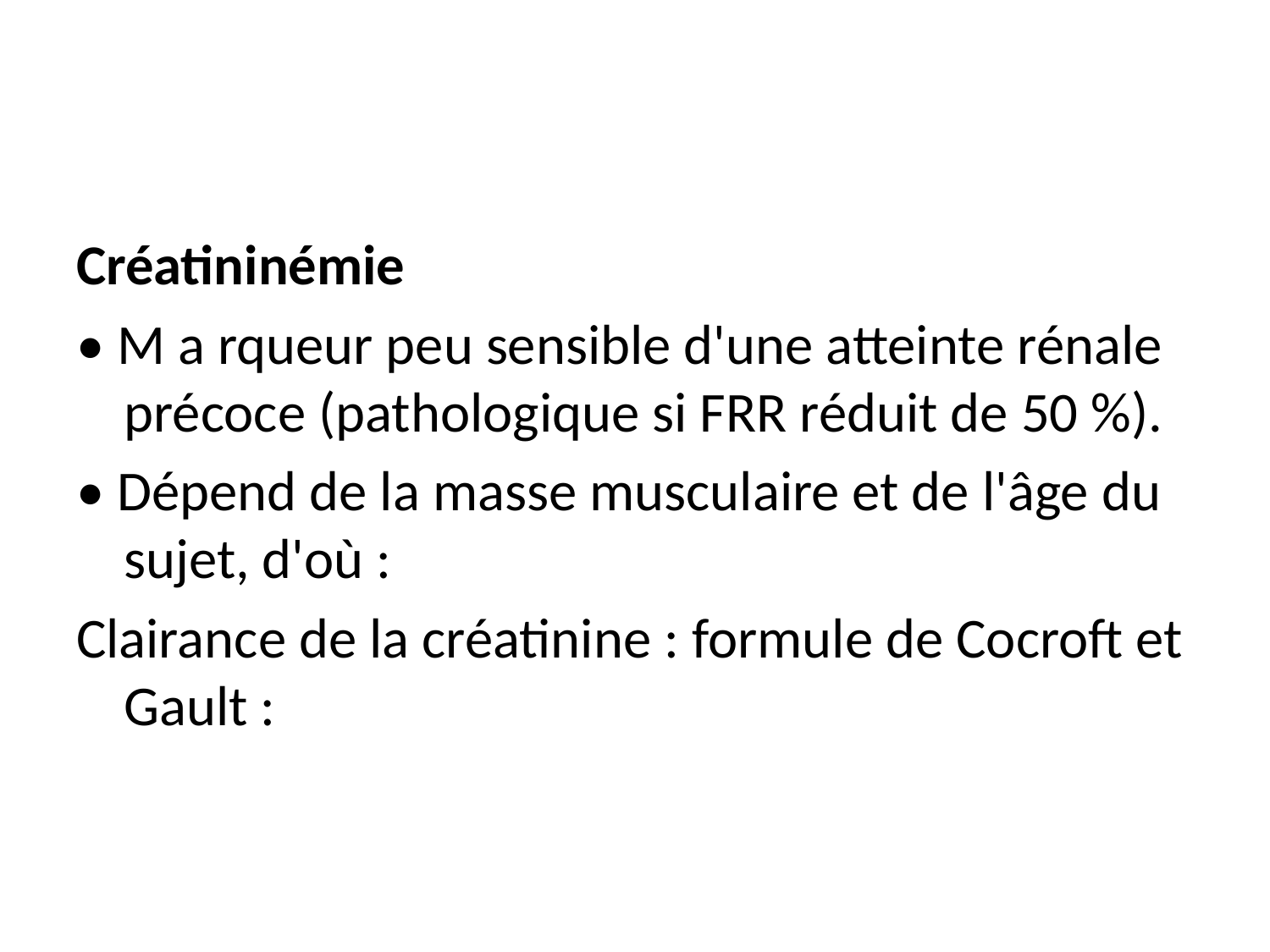

#
Créatininémie
• M a rqueur peu sensible d'une atteinte rénale précoce (pathologique si FRR réduit de 50 %).
• Dépend de la masse musculaire et de l'âge du sujet, d'où :
Clairance de la créatinine : formule de Cocroft et Gault :